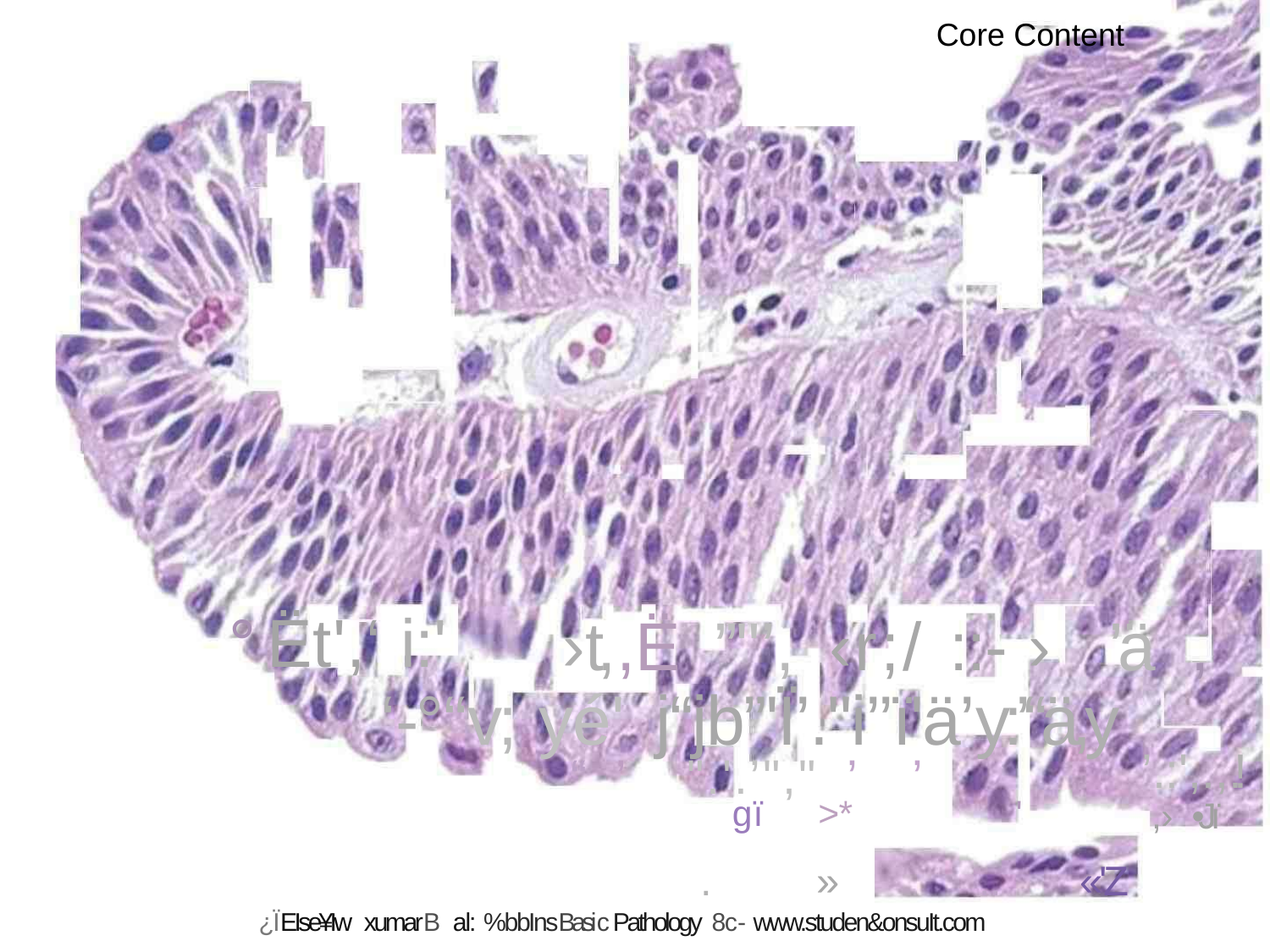

Core Content
°Ët',‘ i:'
›t,,Ë ’’"’, ‹r;/ ::- › ’ä ,
‘-°“v; yé' j“jb”'Ï’."i’’ï'ä’y:’“ä,y
’.:',.,.!
,› •Jï
“ ’ ".'.’"," ’ ’
gï >*
'
.
»
.. «'Z
¿ÏEIse¥Iw xumarB al: %bbInsBasicPathology 8c- www.studen&onsuIt.com